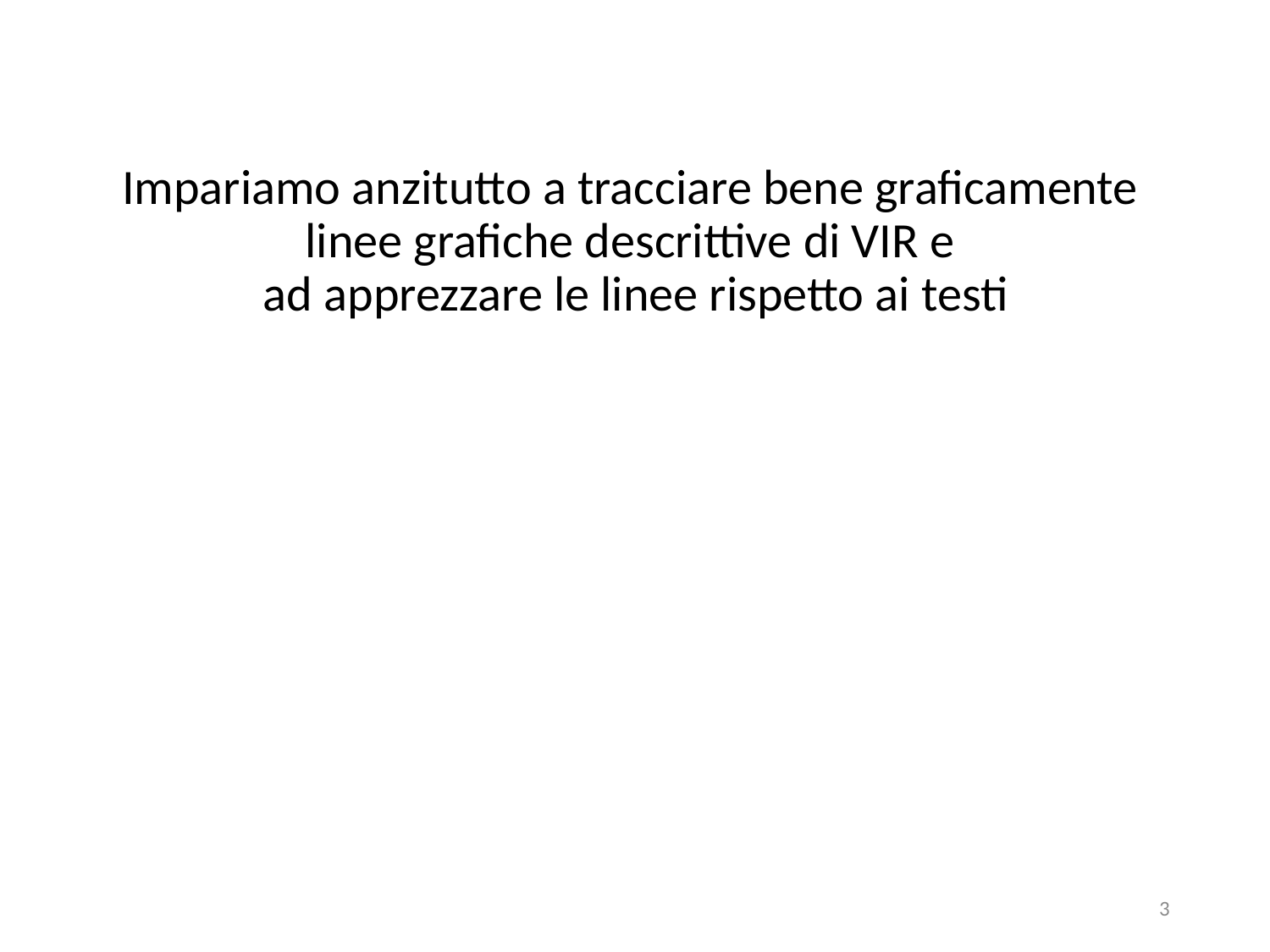

# Impariamo anzitutto a tracciare bene graficamente linee grafiche descrittive di VIR e ad apprezzare le linee rispetto ai testi
3